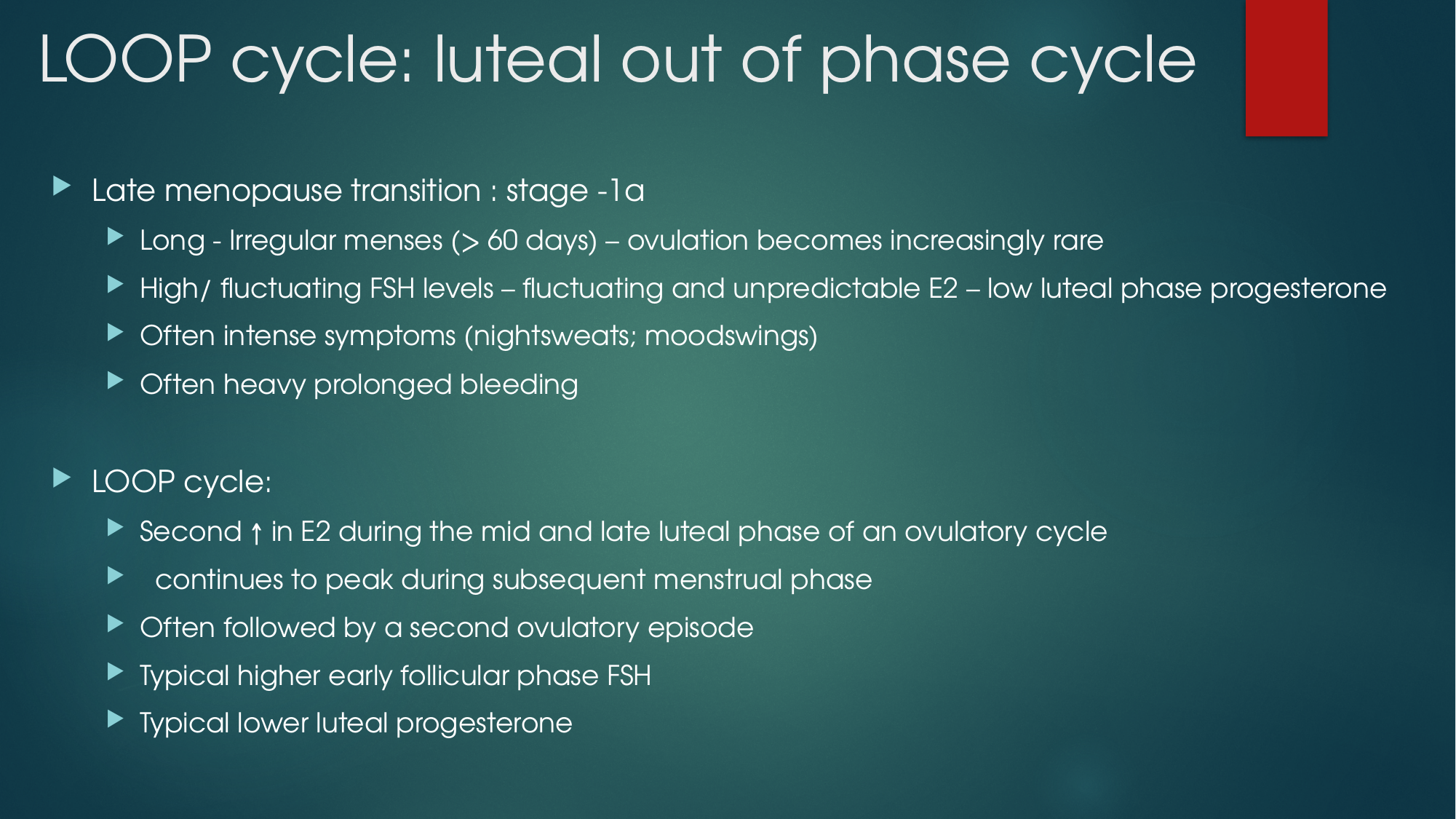

# LOOP cycle: luteal out of phase cycle
Late menopause transition : stage -1a
Long - Irregular menses (> 60 days) – ovulation becomes increasingly rare
High/ fluctuating FSH levels – fluctuating and unpredictable E2 – low luteal phase progesterone
Often intense symptoms (nightsweats; moodswings)
Often heavy prolonged bleeding

LOOP cycle:
Second ↑ in E2 during the mid and late luteal phase of an ovulatory cycle
  continues to peak during subsequent menstrual phase
Often followed by a second ovulatory episode
Typical higher early follicular phase FSH
Typical lower luteal progesterone